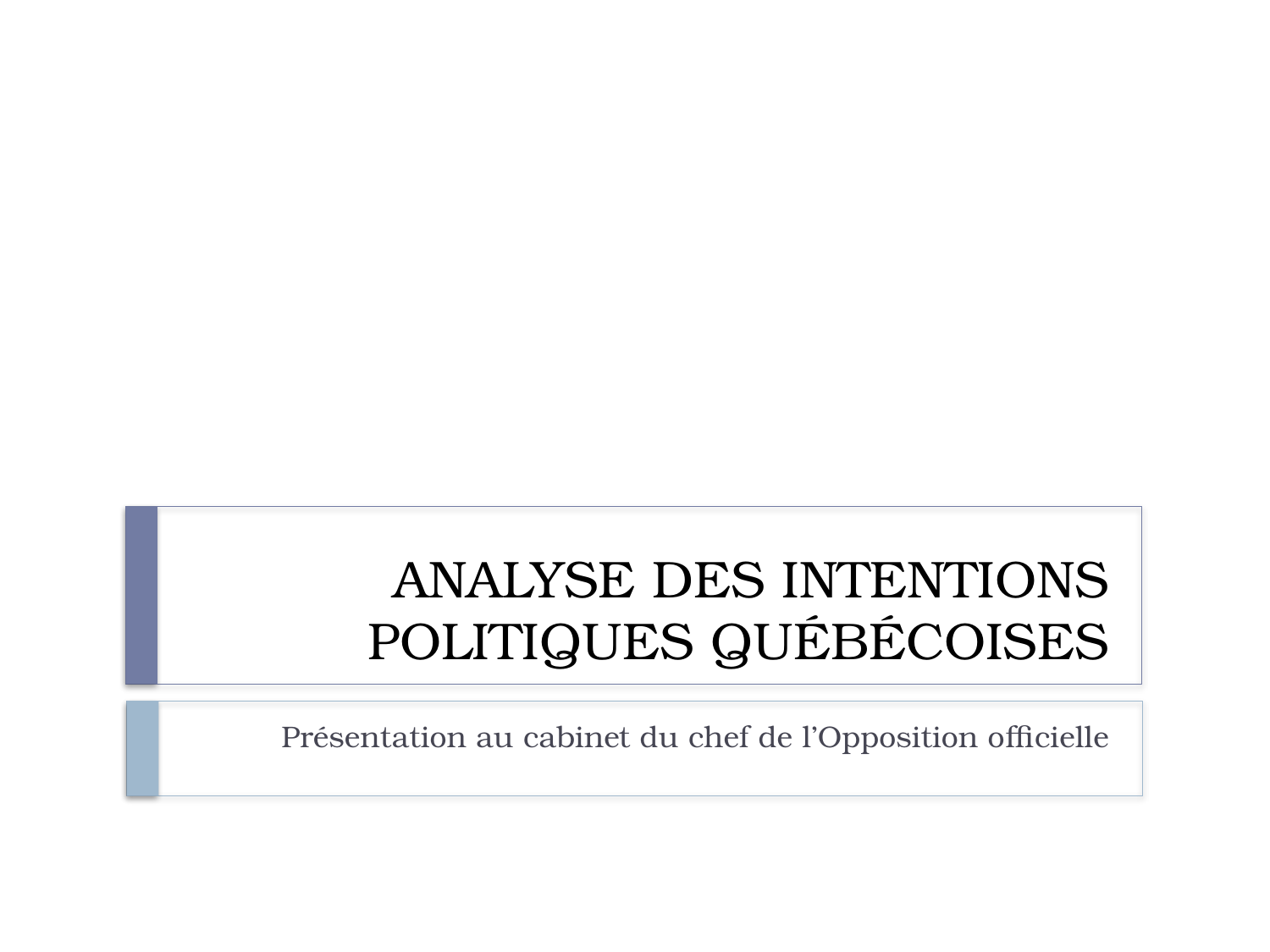

# ANALYSE DES INTENTIONS POLITIQUES QUÉBÉCOISES
Présentation au cabinet du chef de l’Opposition officielle